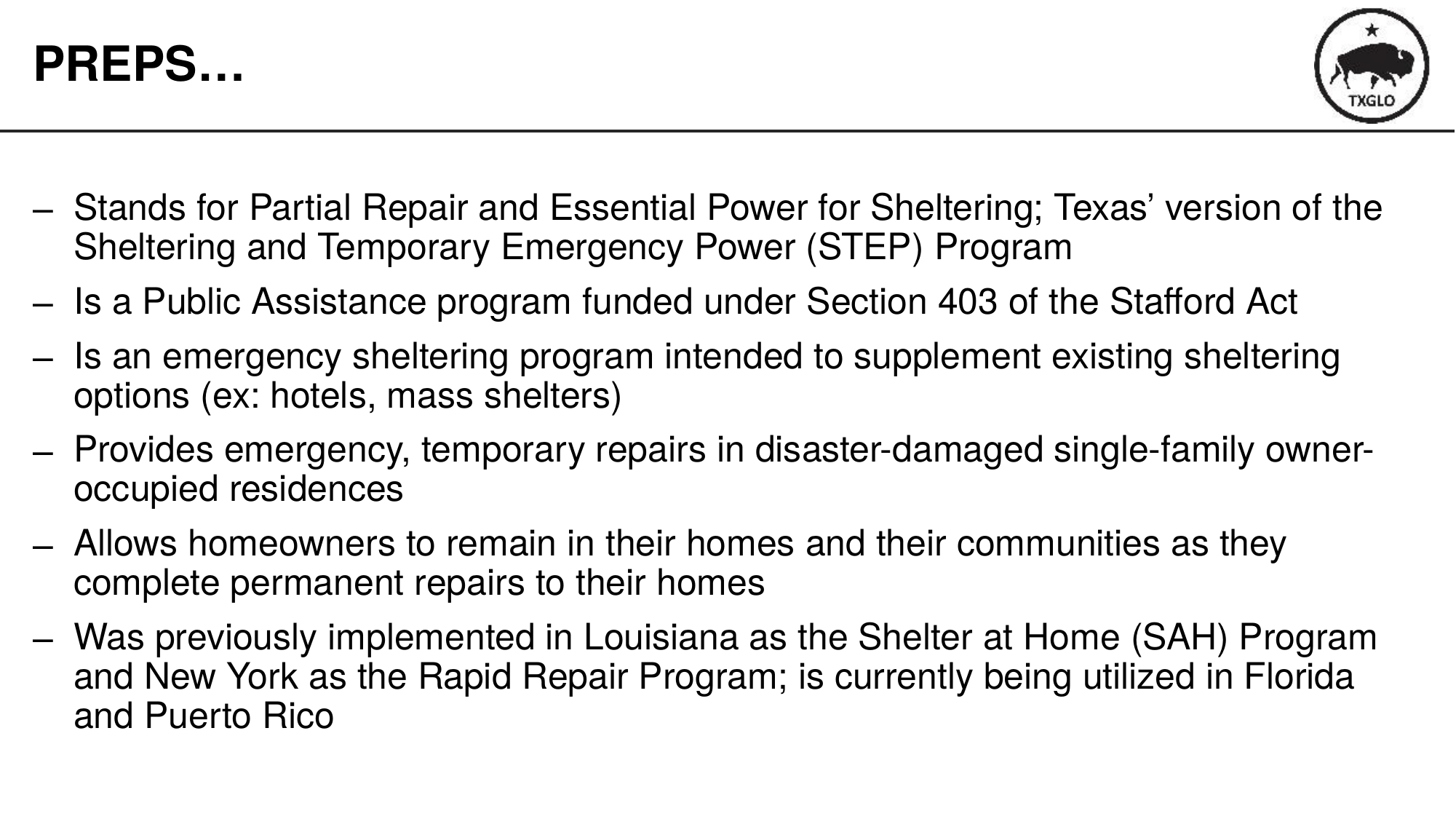

# PREPS…
Stands for Partial Repair and Essential Power for Sheltering; Texas’ version of the Sheltering and Temporary Emergency Power (STEP) Program
Is a Public Assistance program funded under Section 403 of the Stafford Act
Is an emergency sheltering program intended to supplement existing sheltering options (ex: hotels, mass shelters)
Provides emergency, temporary repairs in disaster-damaged single-family owner-occupied residences
Allows homeowners to remain in their homes and their communities as they complete permanent repairs to their homes
Was previously implemented in Louisiana as the Shelter at Home (SAH) Program and New York as the Rapid Repair Program; is currently being utilized in Florida and Puerto Rico